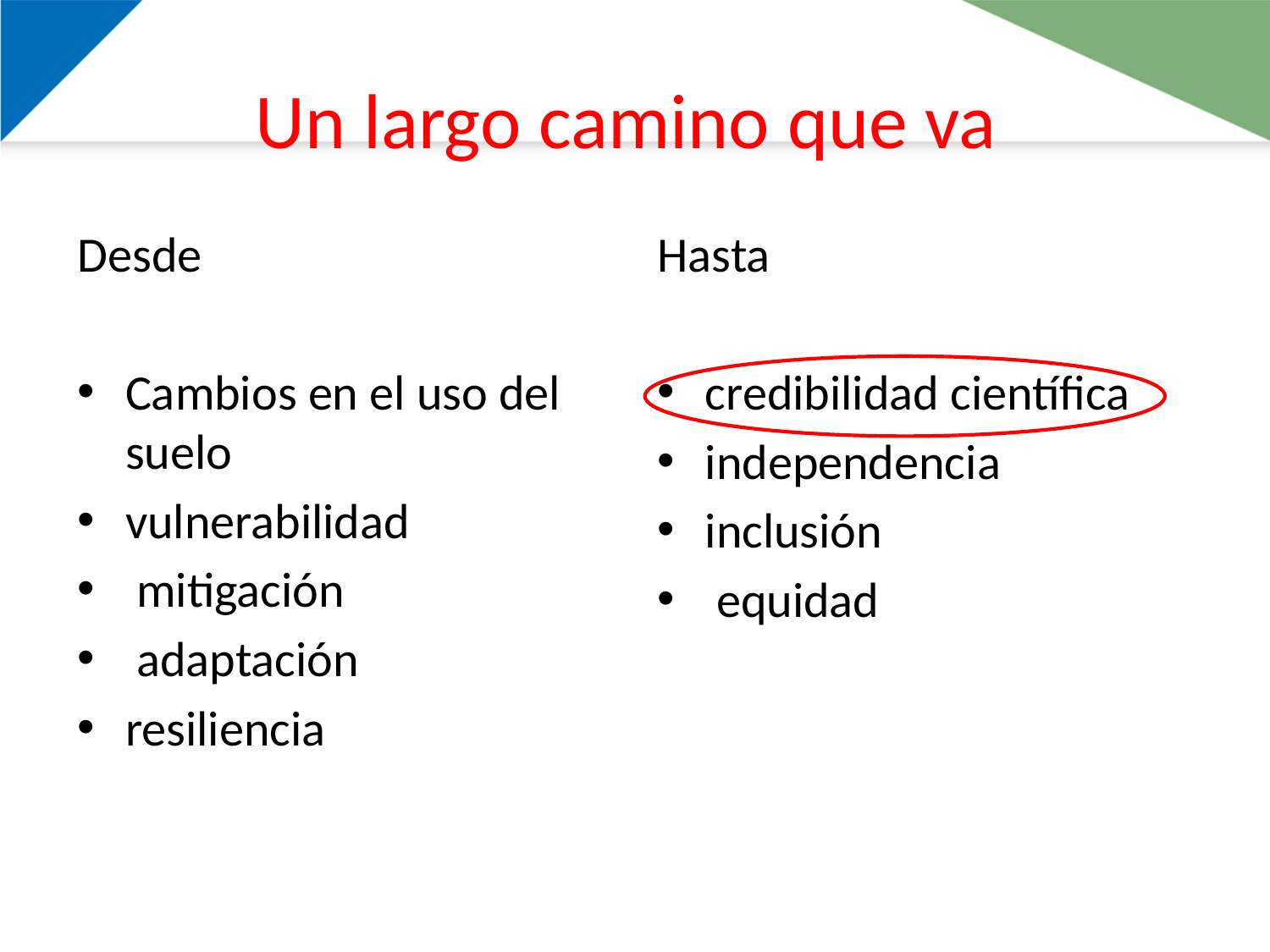

# Un largo camino que va
Desde

Cambios en el uso del suelo
vulnerabilidad
 mitigación
 adaptación
resiliencia

Hasta

credibilidad científica
independencia
inclusión
 equidad